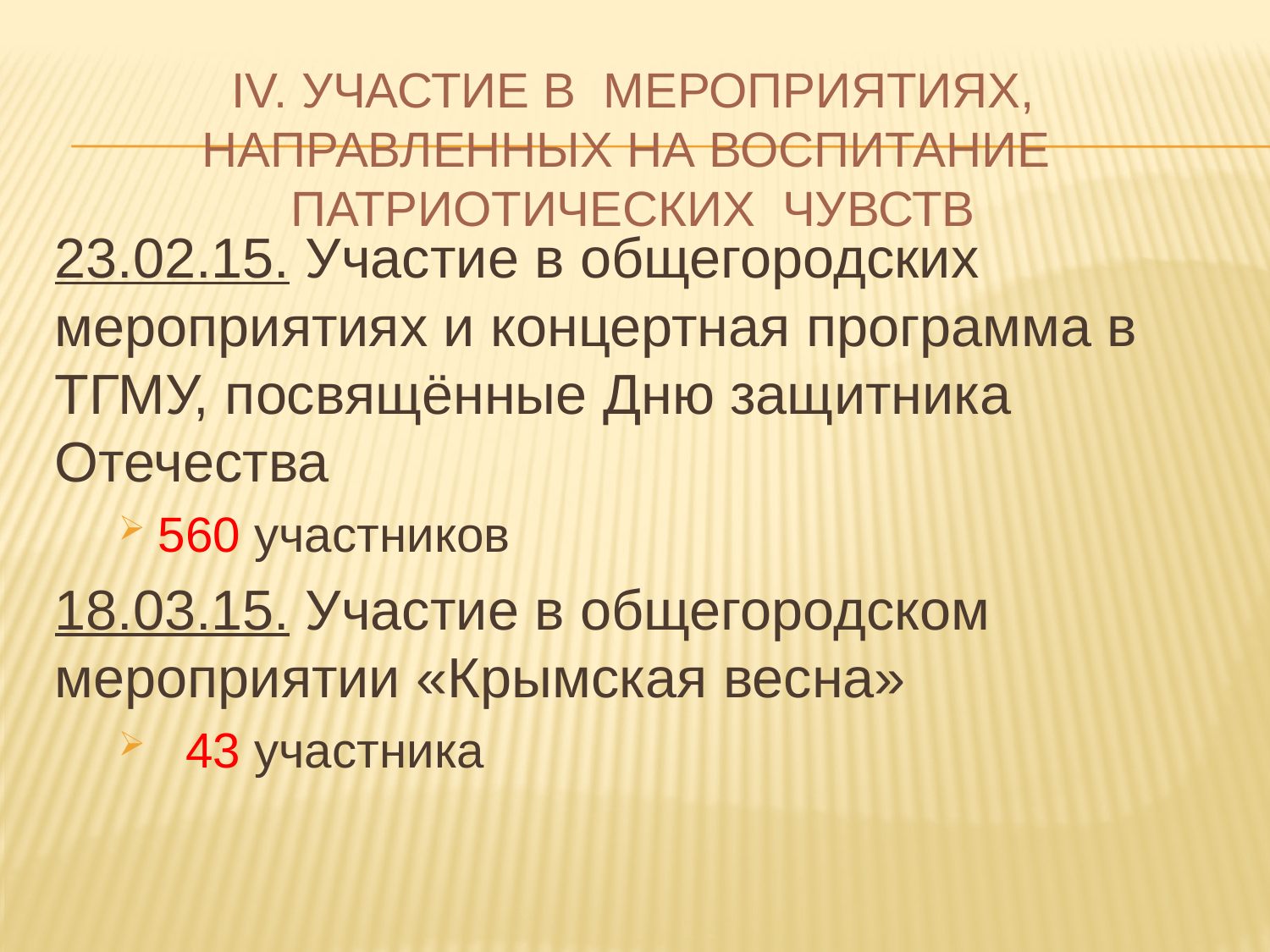

# IV. Участие в  мероприятиях, направленных на воспитание  патриотических  чувств
23.02.15. Участие в общегородских мероприятиях и концертная программа в ТГМУ, посвящённые Дню защитника Отечества
560 участников
18.03.15. Участие в общегородском мероприятии «Крымская весна»
  43 участника